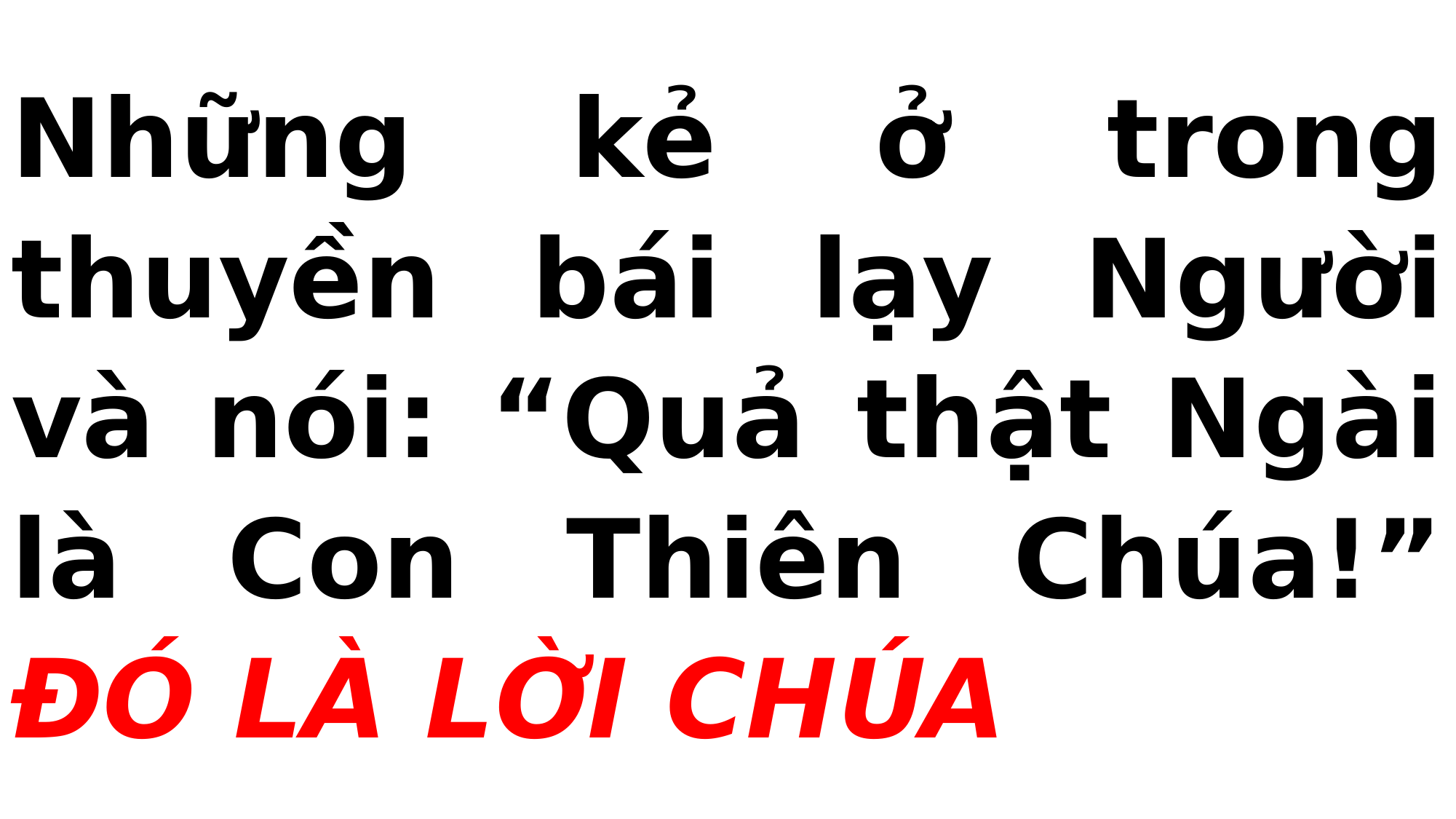

# Những kẻ ở trong thuyền bái lạy Người và nói: “Quả thật Ngài là Con Thiên Chúa!” ĐÓ LÀ LỜI CHÚA